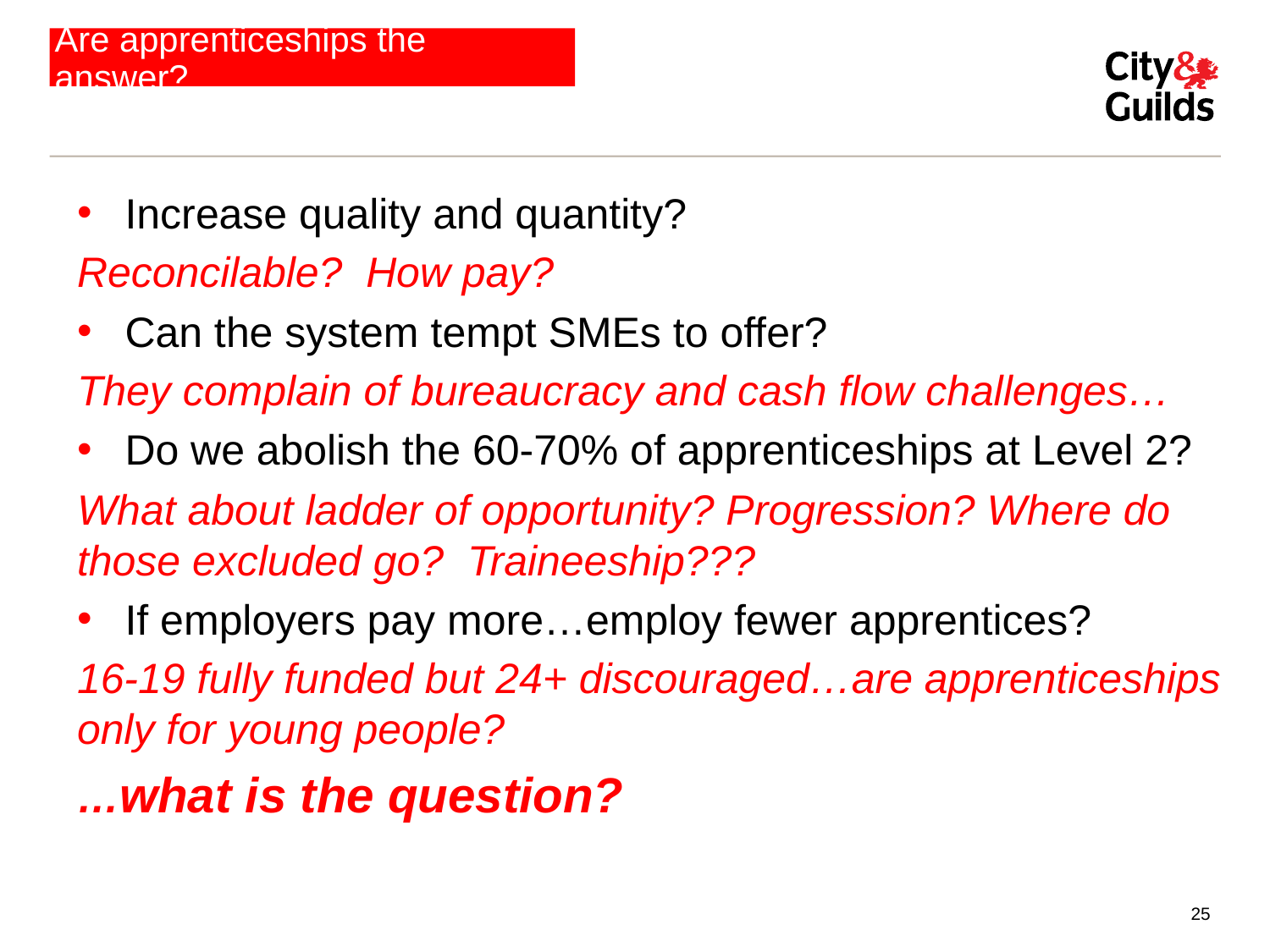

# Are apprenticeships the answer?
Increase quality and quantity?
Reconcilable?  How pay?
Can the system tempt SMEs to offer?
They complain of bureaucracy and cash flow challenges…
Do we abolish the 60-70% of apprenticeships at Level 2?
What about ladder of opportunity? Progression? Where do those excluded go?  Traineeship???
If employers pay more…employ fewer apprentices?
16-19 fully funded but 24+ discouraged…are apprenticeships only for young people?
…what is the question?